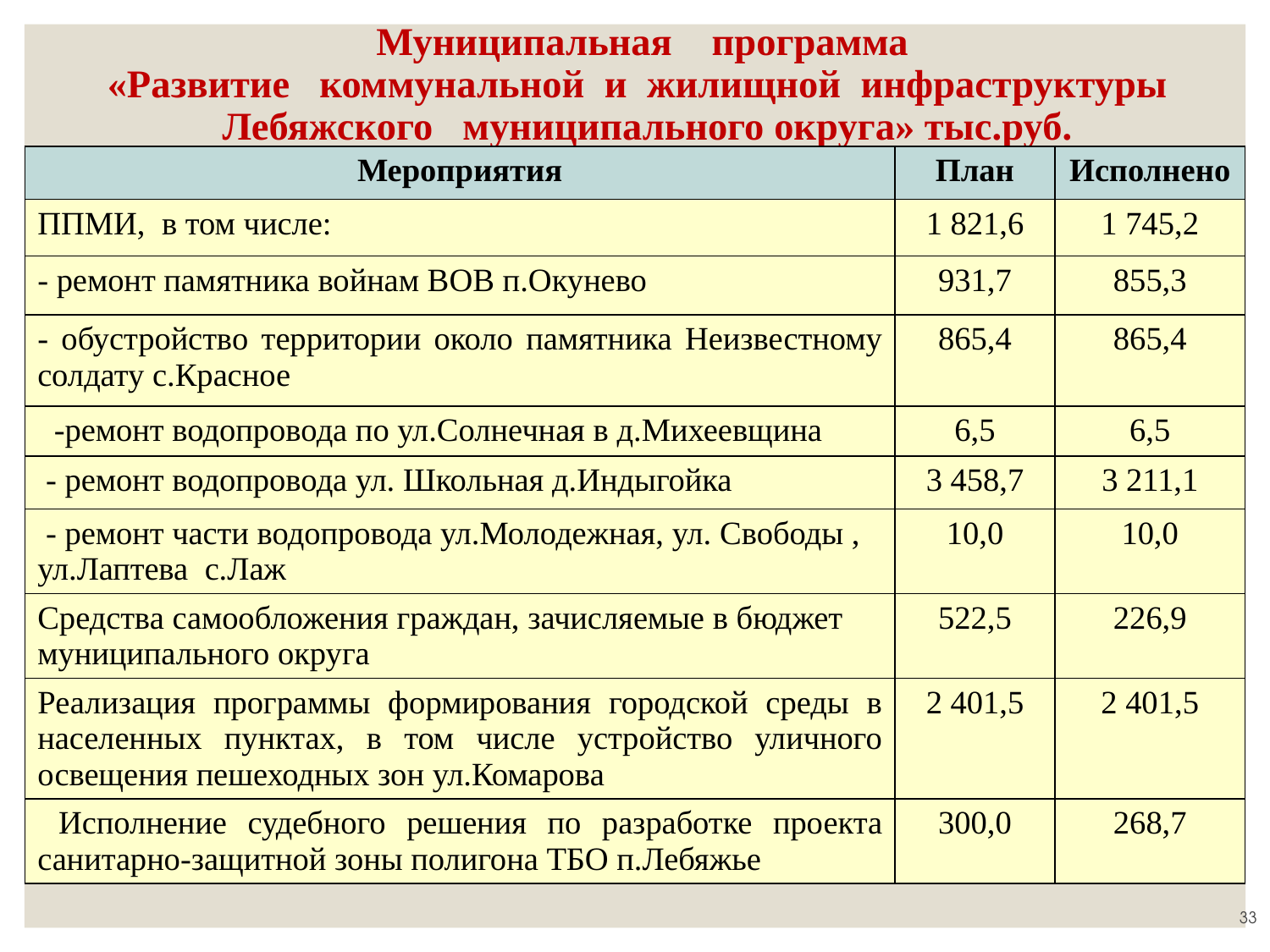

# Муниципальная    программа «Развитие   коммунальной  и  жилищной  инфраструктуры   Лебяжского   муниципального округа» тыс.руб.
| Мероприятия | План | Исполнено |
| --- | --- | --- |
| ППМИ, в том числе: | 1 821,6 | 1 745,2 |
| - ремонт памятника войнам ВОВ п.Окунево | 931,7 | 855,3 |
| - обустройство территории около памятника Неизвестному солдату с.Красное | 865,4 | 865,4 |
| -ремонт водопровода по ул.Солнечная в д.Михеевщина | 6,5 | 6,5 |
| - ремонт водопровода ул. Школьная д.Индыгойка | 3 458,7 | 3 211,1 |
| - ремонт части водопровода ул.Молодежная, ул. Свободы , ул.Лаптева с.Лаж | 10,0 | 10,0 |
| Средства самообложения граждан, зачисляемые в бюджет муниципального округа | 522,5 | 226,9 |
| Реализация программы формирования городской среды в населенных пунктах, в том числе устройство уличного освещения пешеходных зон ул.Комарова | 2 401,5 | 2 401,5 |
| Исполнение судебного решения по разработке проекта санитарно-защитной зоны полигона ТБО п.Лебяжье | 300,0 | 268,7 |
33